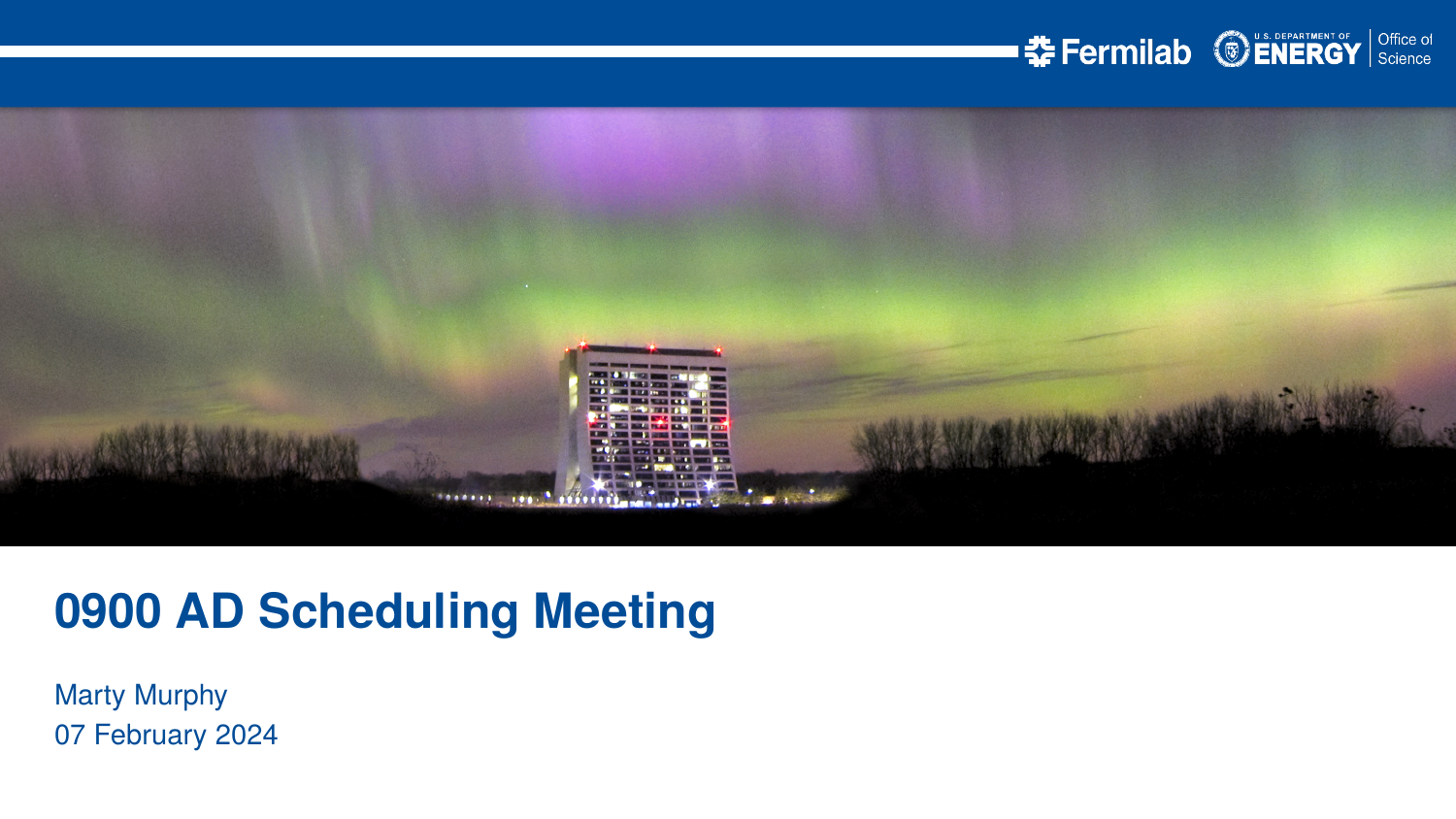

0900 AD Scheduling Meeting
Marty Murphy
07 February 2024